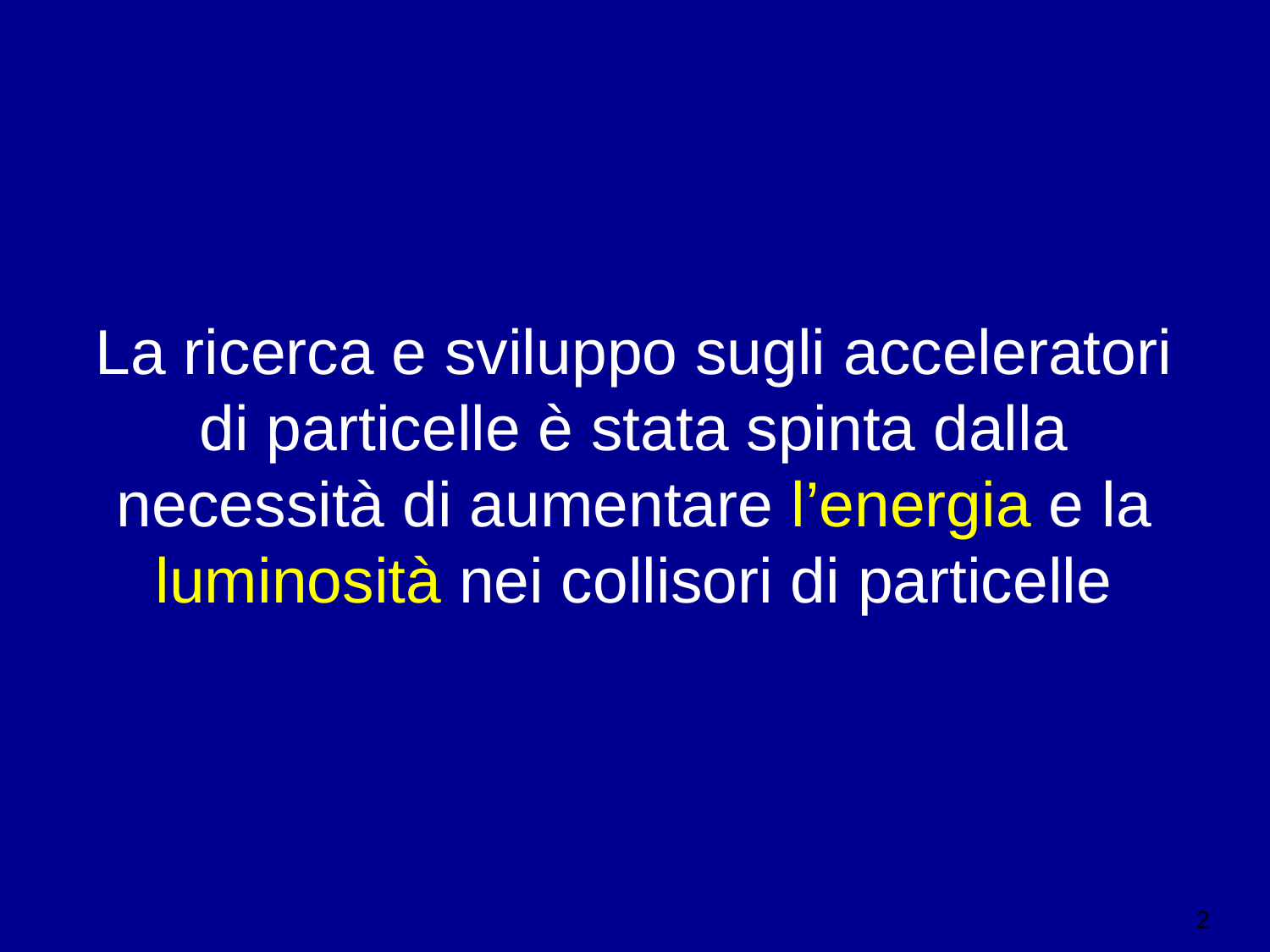

# La ricerca e sviluppo sugli acceleratori di particelle è stata spinta dalla necessità di aumentare l’energia e la luminosità nei collisori di particelle
2